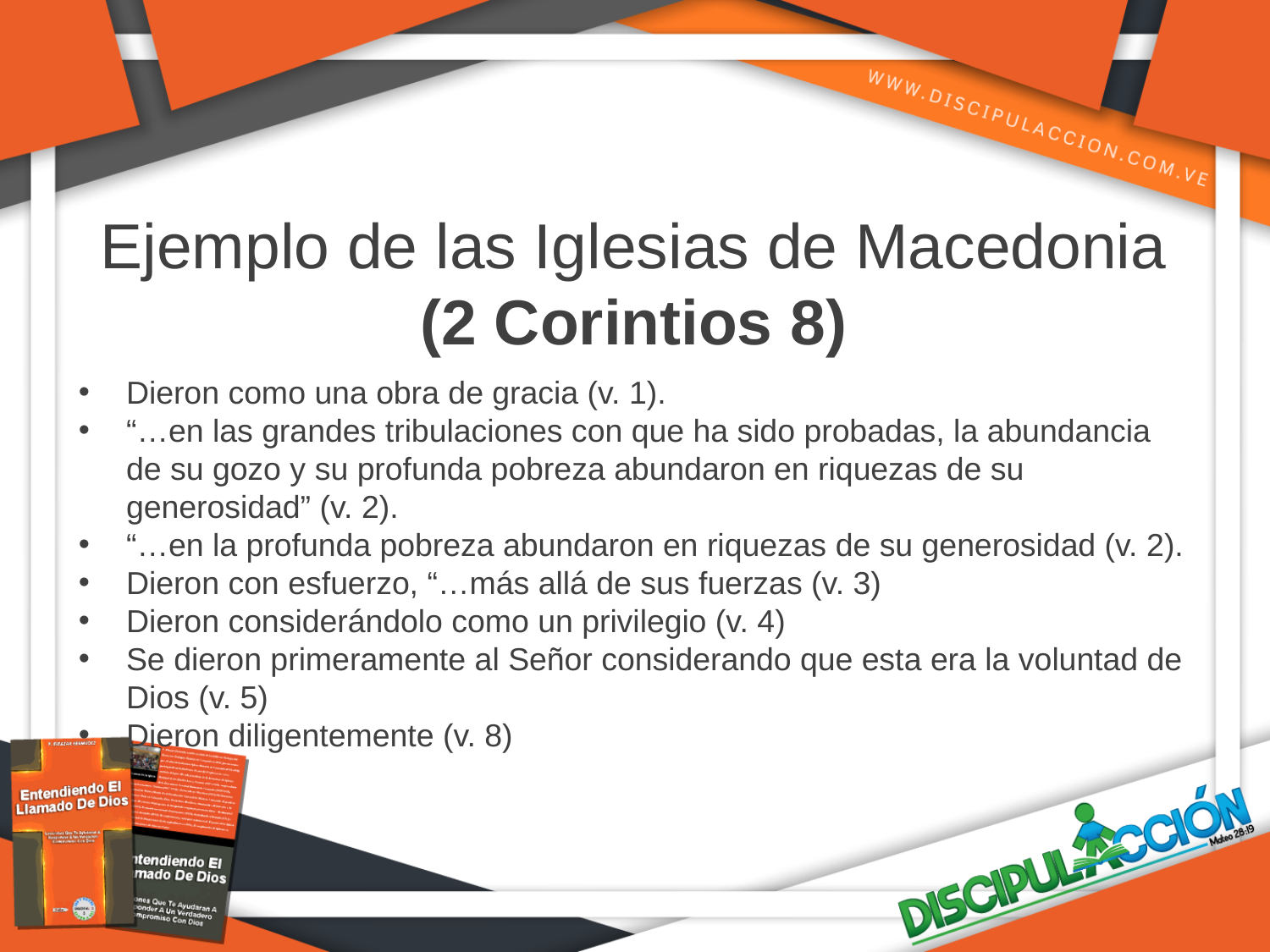

Ejemplo de las Iglesias de Macedonia
(2 Corintios 8)
Dieron como una obra de gracia (v. 1).
“…en las grandes tribulaciones con que ha sido probadas, la abundancia de su gozo y su profunda pobreza abundaron en riquezas de su generosidad” (v. 2).
“…en la profunda pobreza abundaron en riquezas de su generosidad (v. 2).
Dieron con esfuerzo, “…más allá de sus fuerzas (v. 3)
Dieron considerándolo como un privilegio (v. 4)
Se dieron primeramente al Señor considerando que esta era la voluntad de Dios (v. 5)
Dieron diligentemente (v. 8)